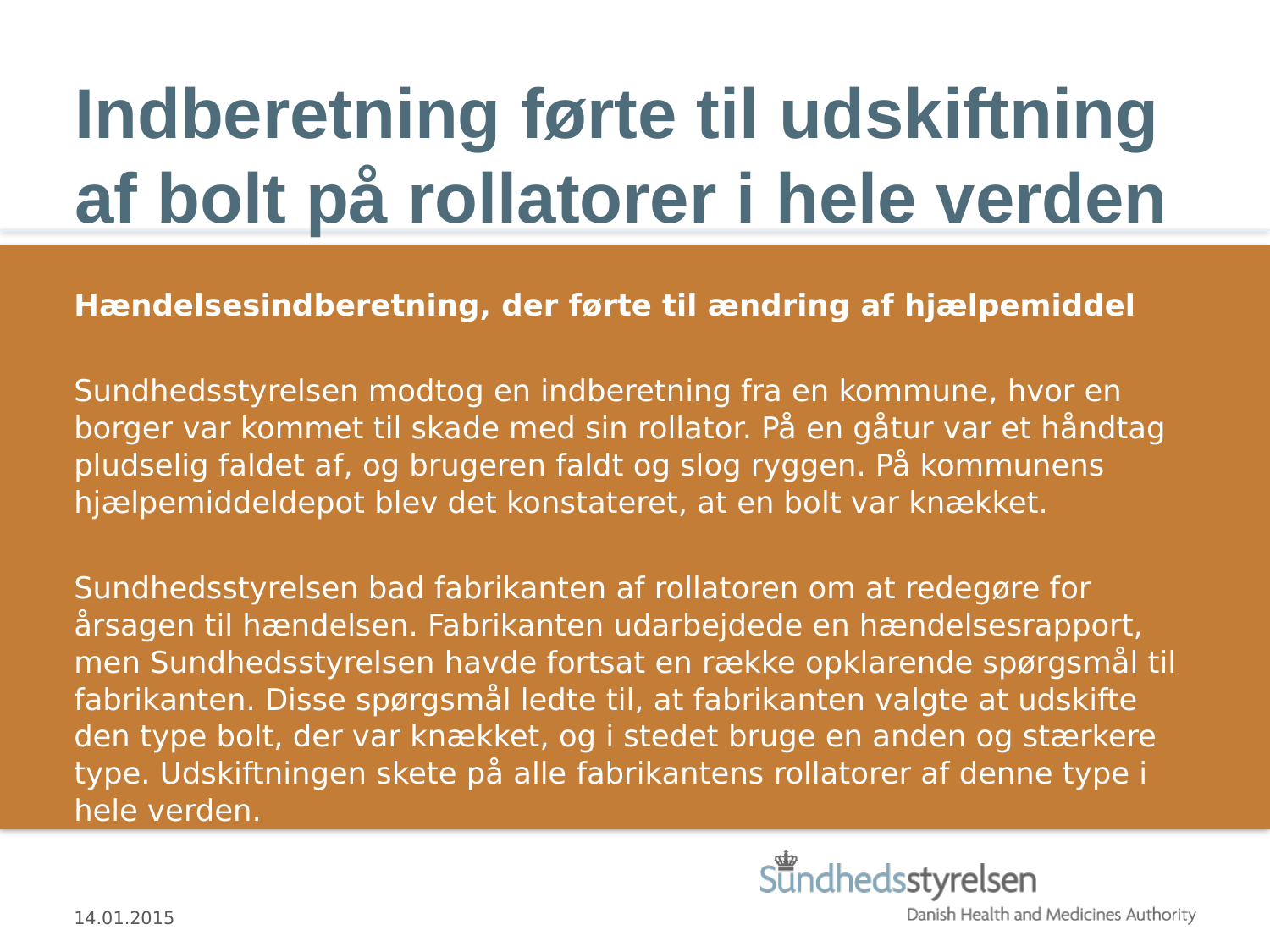

# Indberetning førte til udskiftning af bolt på rollatorer i hele verden
Hændelsesindberetning, der førte til ændring af hjælpemiddel

Sundhedsstyrelsen modtog en indberetning fra en kommune, hvor en borger var kommet til skade med sin rollator. På en gåtur var et håndtag pludselig faldet af, og brugeren faldt og slog ryggen. På kommunens hjælpemiddeldepot blev det konstateret, at en bolt var knækket.

Sundhedsstyrelsen bad fabrikanten af rollatoren om at redegøre for årsagen til hændelsen. Fabrikanten udarbejdede en hændelsesrapport, men Sundhedsstyrelsen havde fortsat en række opklarende spørgsmål til fabrikanten. Disse spørgsmål ledte til, at fabrikanten valgte at udskifte den type bolt, der var knækket, og i stedet bruge en anden og stærkere type. Udskiftningen skete på alle fabrikantens rollatorer af denne type i hele verden.

14.01.2015